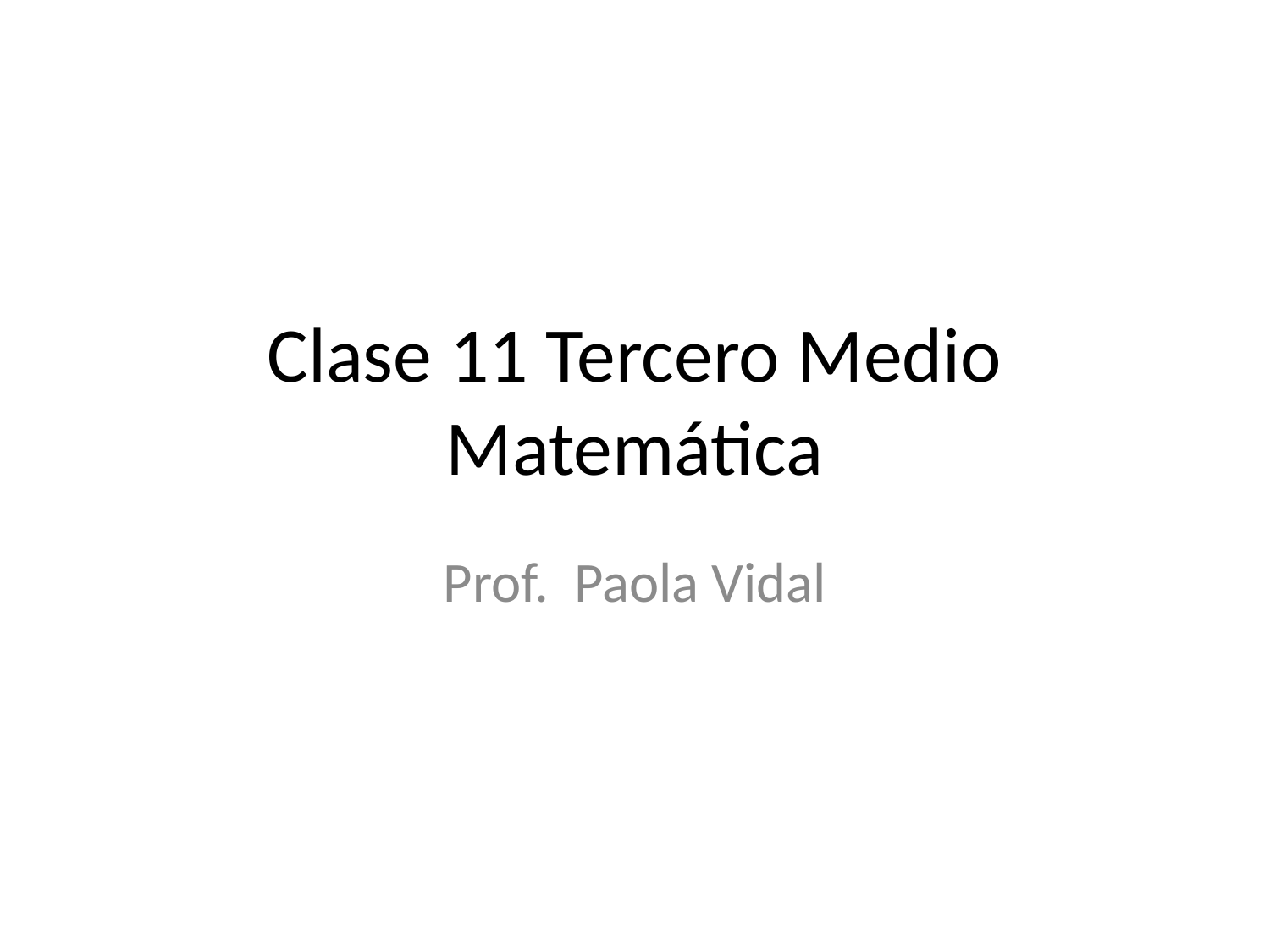

# Clase 11 Tercero Medio Matemática
Prof.  Paola Vidal